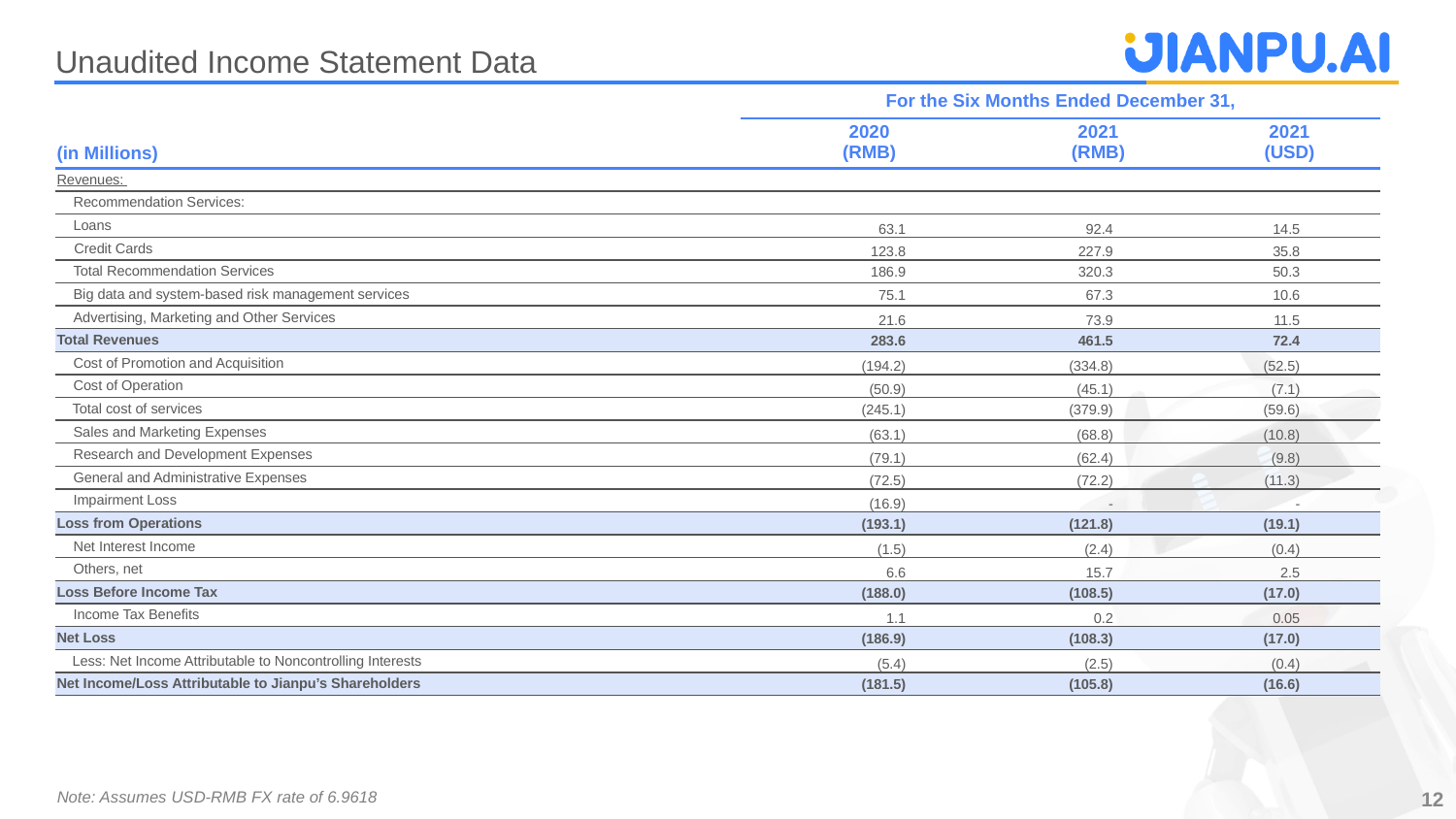

Unaudited Income Statement Data

|  | For the Six Months Ended December 31, |  |  |
| --- | --- | --- | --- |
| (in Millions) | 2020 (RMB) | 2021 (RMB) | 2021 (USD) |
| Revenues: |  |  |  |
| Recommendation Services: |  |  |  |
| Loans | 63.1 | 92.4 | 14.5 |
| Credit Cards | 123.8 | 227.9 | 35.8 |
| Total Recommendation Services | 186.9 | 320.3 | 50.3 |
| Big data and system-based risk management services | 75.1 | 67.3 | 10.6 |
| Advertising, Marketing and Other Services | 21.6 | 73.9 | 11.5 |
| Total Revenues | 283.6 | 461.5 | 72.4 |
| Cost of Promotion and Acquisition | (194.2) | (334.8) | (52.5) |
| Cost of Operation | (50.9) | (45.1) | (7.1) |
| Total cost of services | (245.1) | (379.9) | (59.6) |
| Sales and Marketing Expenses | (63.1) | (68.8) | (10.8) |
| Research and Development Expenses | (79.1) | (62.4) | (9.8) |
| General and Administrative Expenses | (72.5) | (72.2) | (11.3) |
| Impairment Loss | (16.9) | - | - |
| Loss from Operations | (193.1) | (121.8) | (19.1) |
| Net Interest Income | (1.5) | (2.4) | (0.4) |
| Others, net | 6.6 | 15.7 | 2.5 |
| Loss Before Income Tax | (188.0) | (108.5) | (17.0) |
| Income Tax Benefits | 1.1 | 0.2 | 0.05 |
| Net Loss | (186.9) | (108.3) | (17.0) |
| Less: Net Income Attributable to Noncontrolling Interests | (5.4) | (2.5) | (0.4) |
| Net Income/Loss Attributable to Jianpu’s Shareholders | (181.5) | (105.8) | (16.6) |
Note: Assumes USD-RMB FX rate of 6.9618